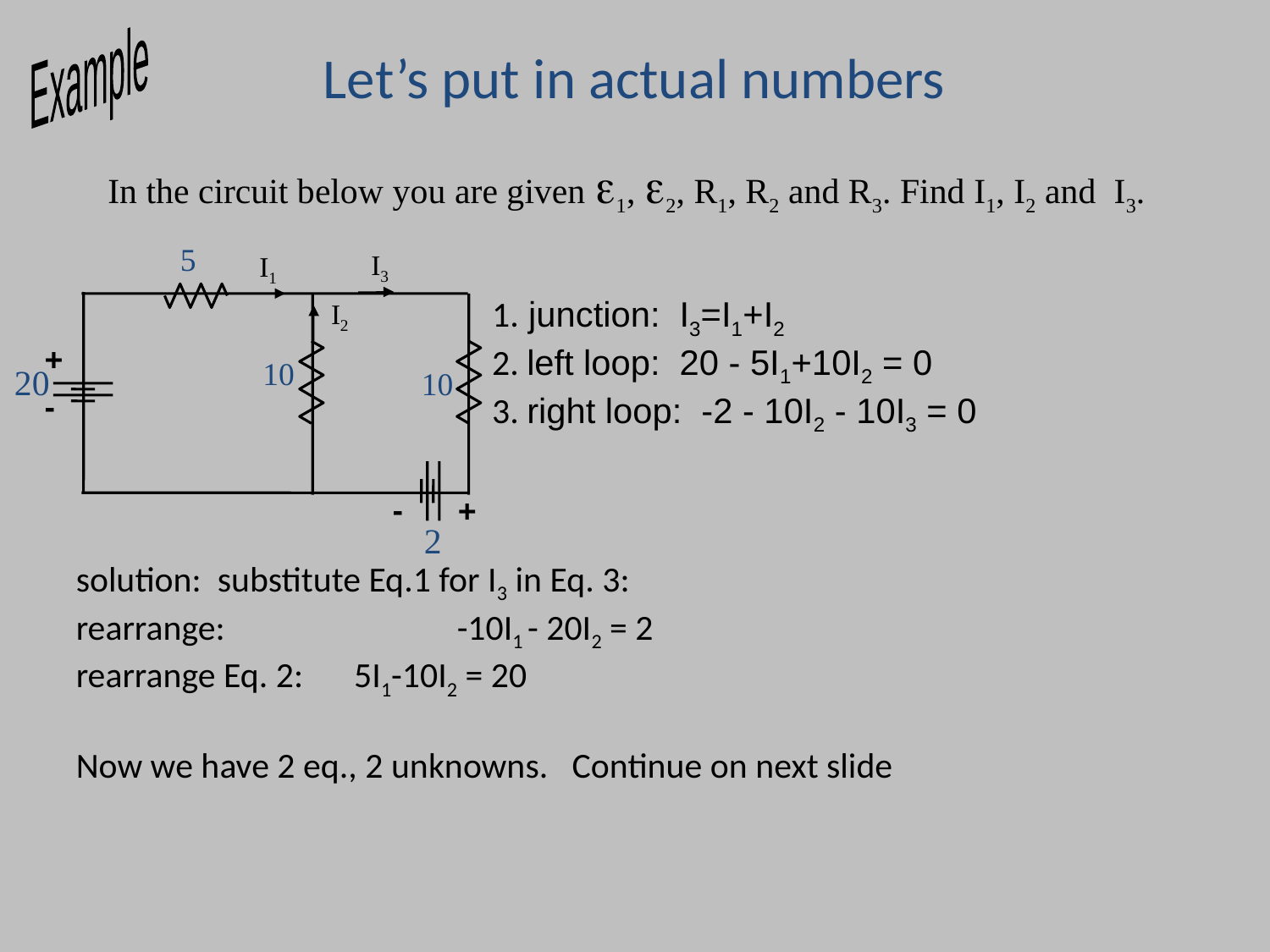

Example
# Let’s put in actual numbers
In the circuit below you are given ε1, ε2, R1, R2 and R3. Find I1, I2 and  I3.
5
I3
I1

I2

+
 10
20
 10

-

-
+

2
1. junction:  I3=I1+I2
2. left loop:  20 - 5I1+10I2 = 0
3. right loop:  -2 - 10I2 - 10I3 = 0
solution:  substitute Eq.1 for I3 in Eq. 3:
rearrange:  		-10I1 - 20I2 = 2
rearrange Eq. 2:  	   5I1-10I2 = 20

Now we have 2 eq., 2 unknowns.   Continue on next slide